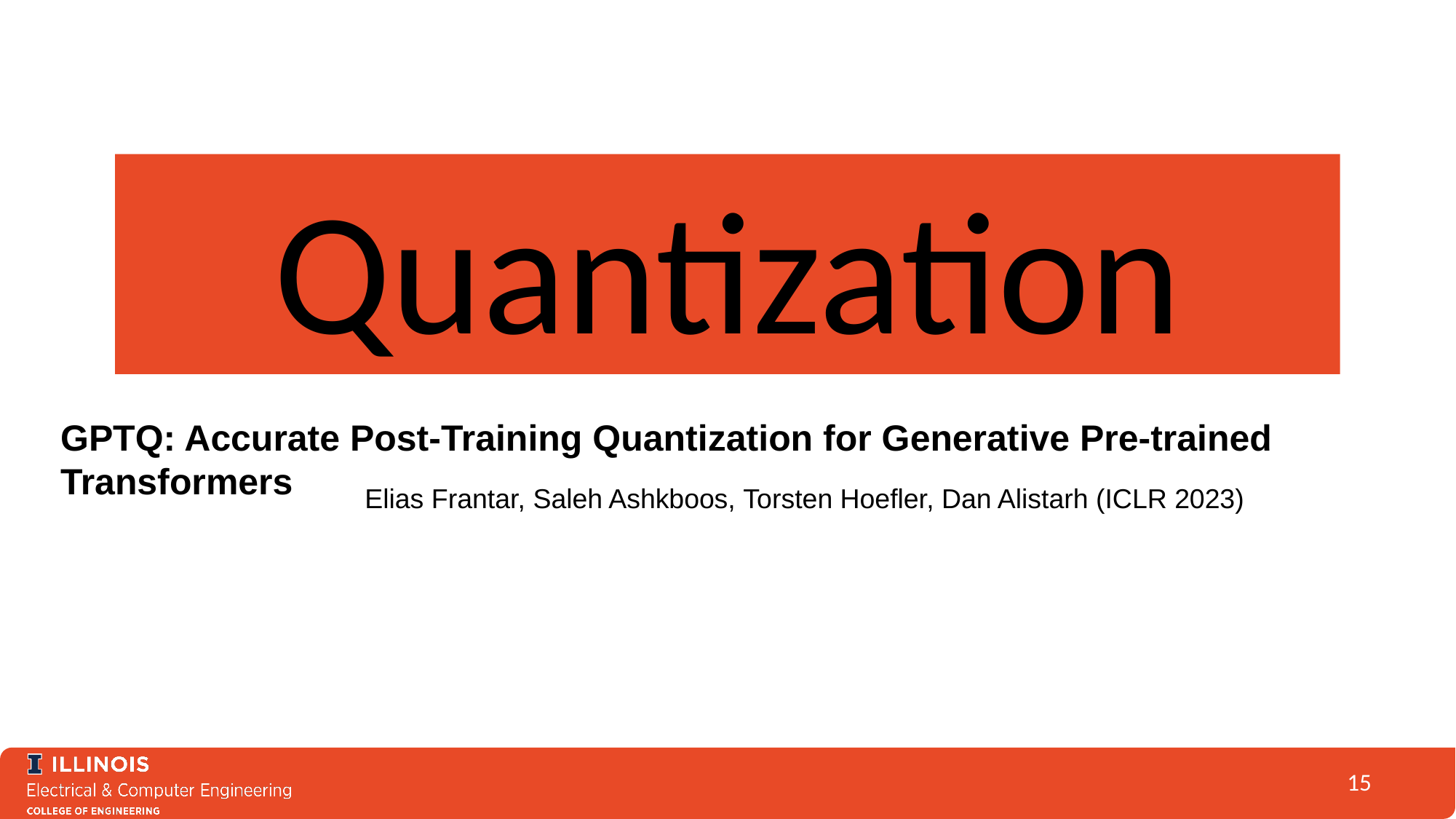

Quantization
GPTQ: Accurate Post-Training Quantization for Generative Pre-trained Transformers
Elias Frantar, Saleh Ashkboos, Torsten Hoefler, Dan Alistarh (ICLR 2023)
15